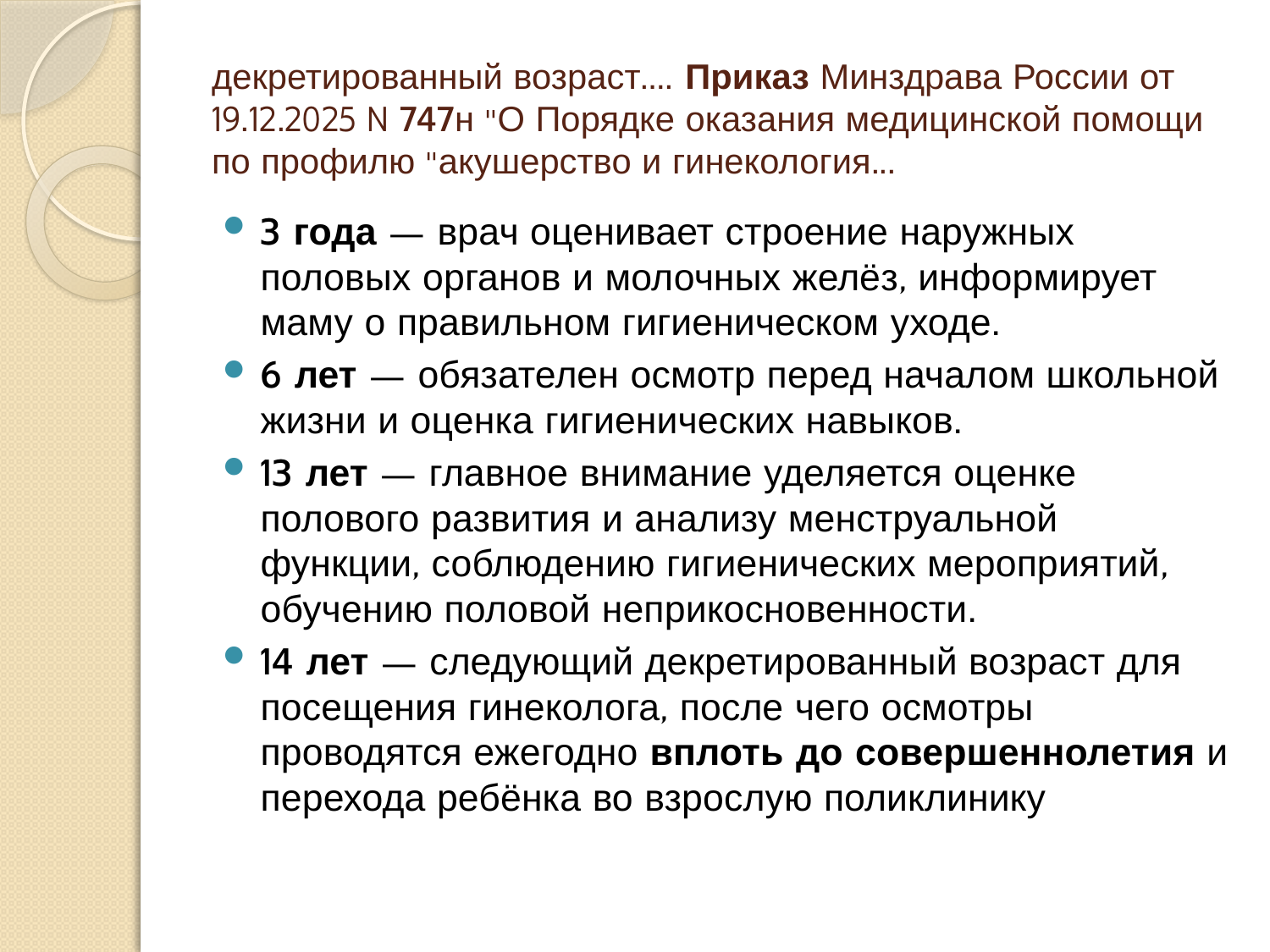

# декретированный возраст…. Приказ Минздрава России от 19.12.2025 N 747н "О Порядке оказания медицинской помощи по профилю "акушерство и гинекология...
3 года — врач оценивает строение наружных половых органов и молочных желёз, информирует маму о правильном гигиеническом уходе.
6 лет — обязателен осмотр перед началом школьной жизни и оценка гигиенических навыков.
13 лет — главное внимание уделяется оценке полового развития и анализу менструальной функции, соблюдению гигиенических мероприятий, обучению половой неприкосновенности.
14 лет — следующий декретированный возраст для посещения гинеколога, после чего осмотры проводятся ежегодно вплоть до совершеннолетия и перехода ребёнка во взрослую поликлинику